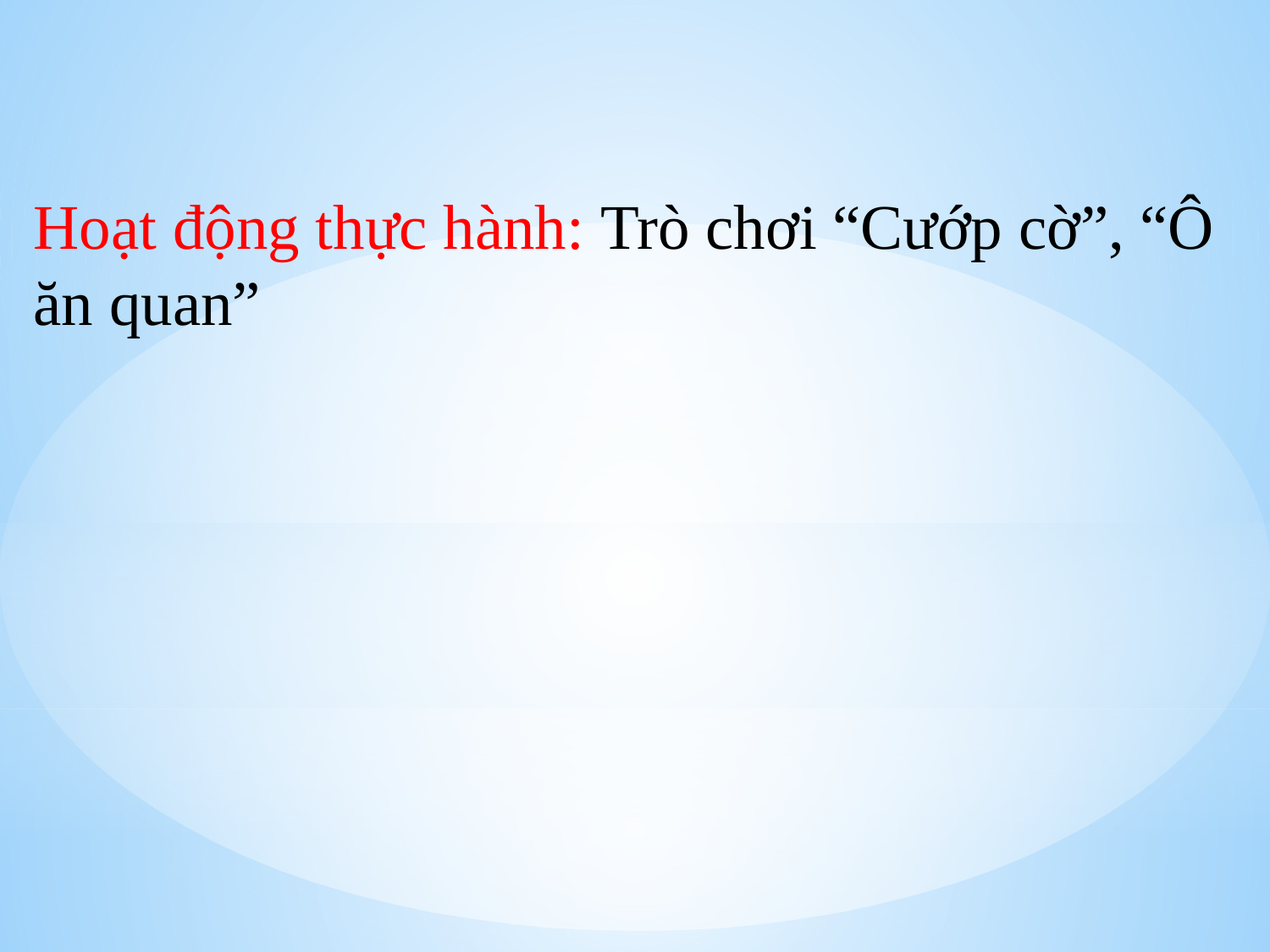

Hoạt động thực hành: Trò chơi “Cướp cờ”, “Ô ăn quan”